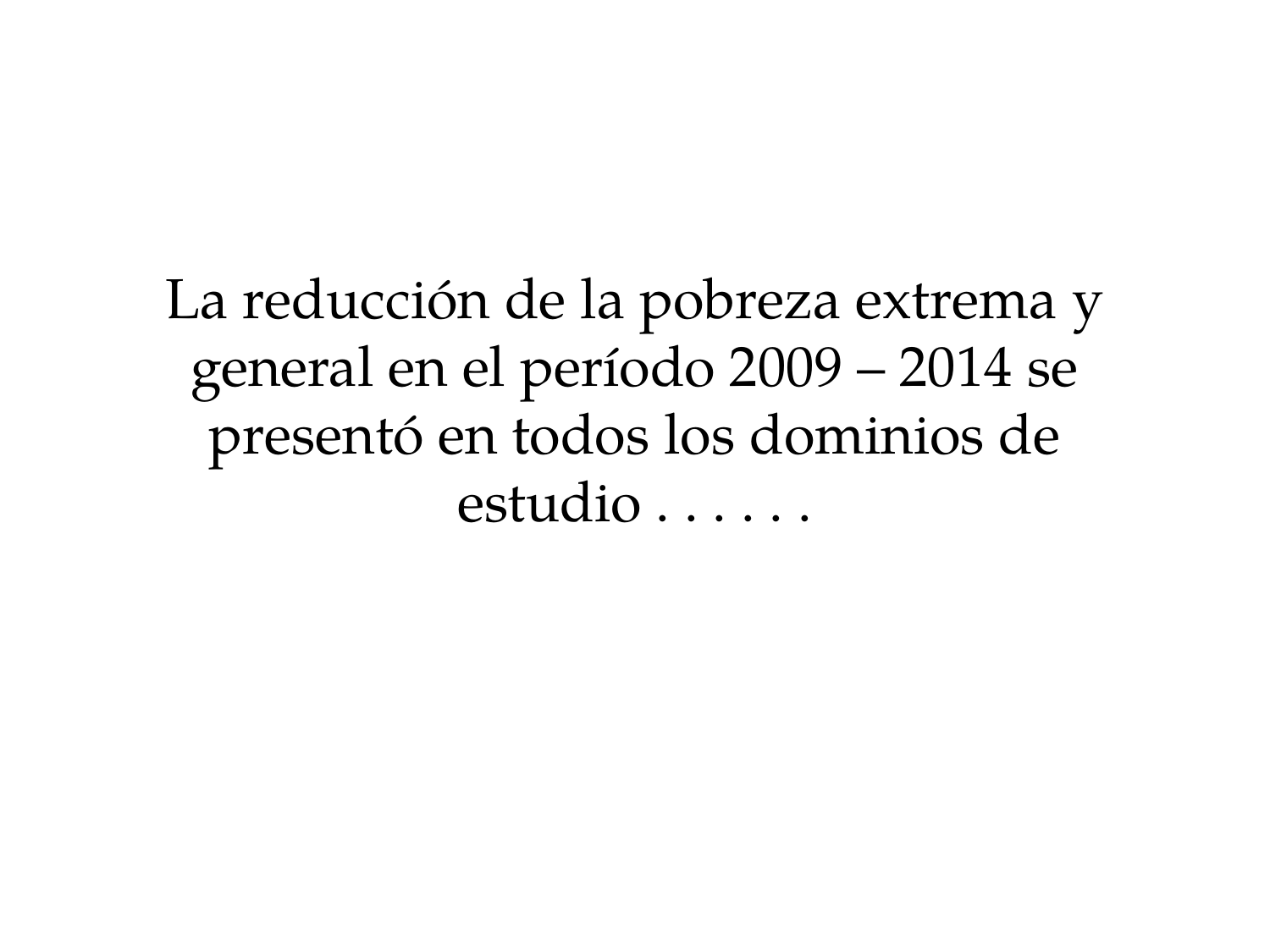

La reducción de la pobreza extrema y general en el período 2009 – 2014 se presentó en todos los dominios de estudio . . . . . .